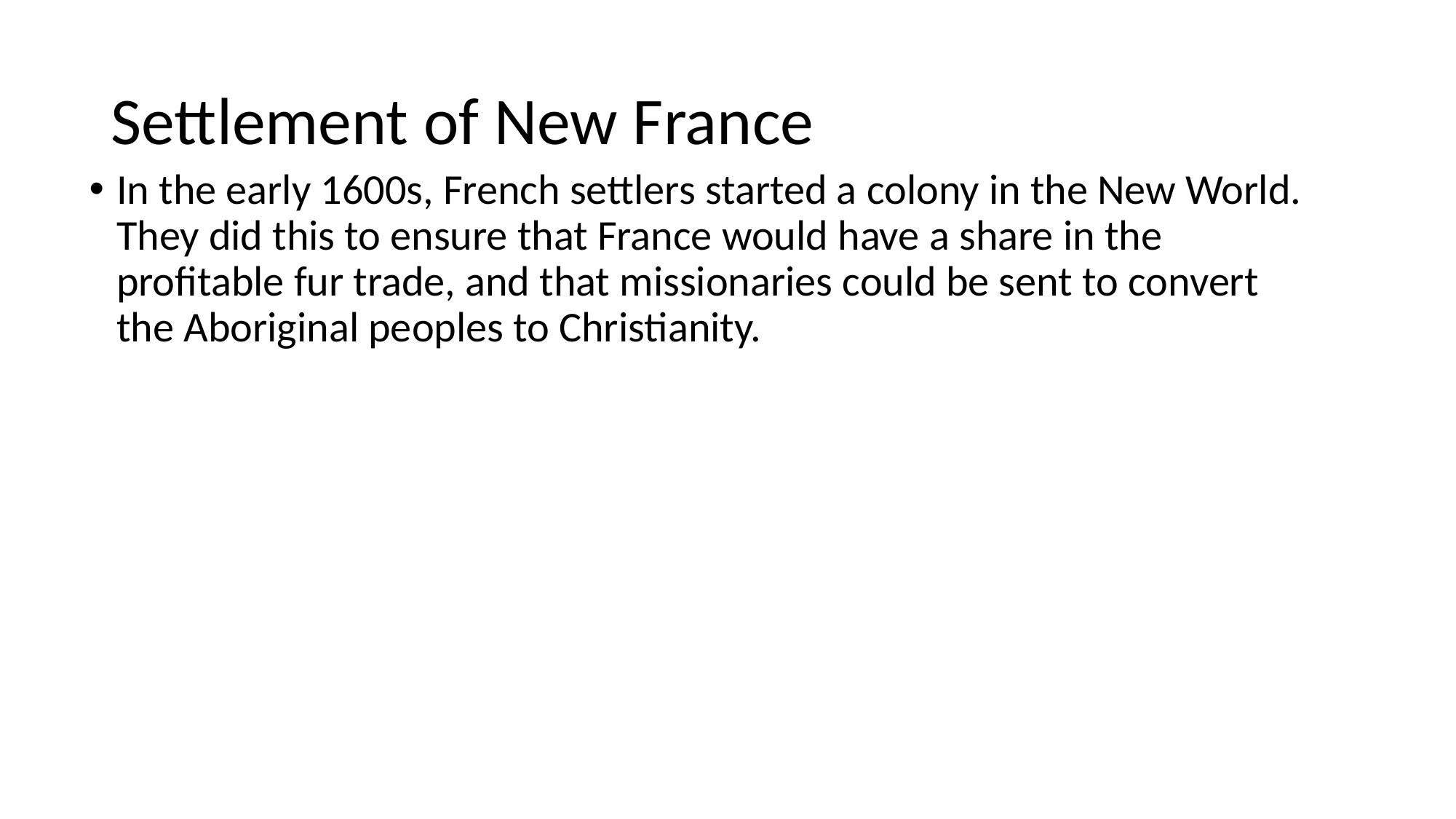

# Settlement of New France
In the early 1600s, French settlers started a colony in the New World. They did this to ensure that France would have a share in the profitable fur trade, and that missionaries could be sent to convert the Aboriginal peoples to Christianity.